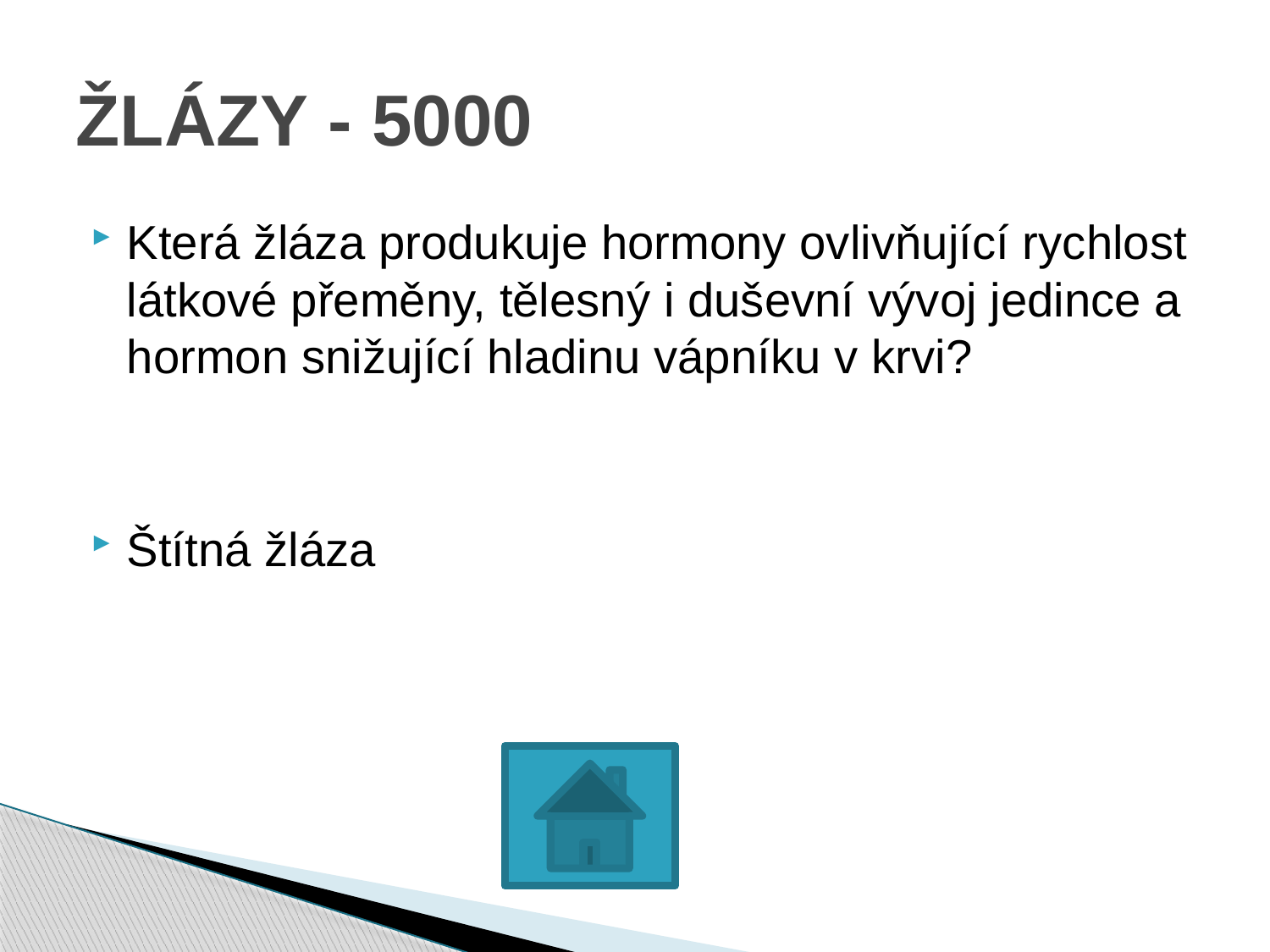

# ŽLÁZY - 5000
Která žláza produkuje hormony ovlivňující rychlost látkové přeměny, tělesný i duševní vývoj jedince a hormon snižující hladinu vápníku v krvi?

Štítná žláza